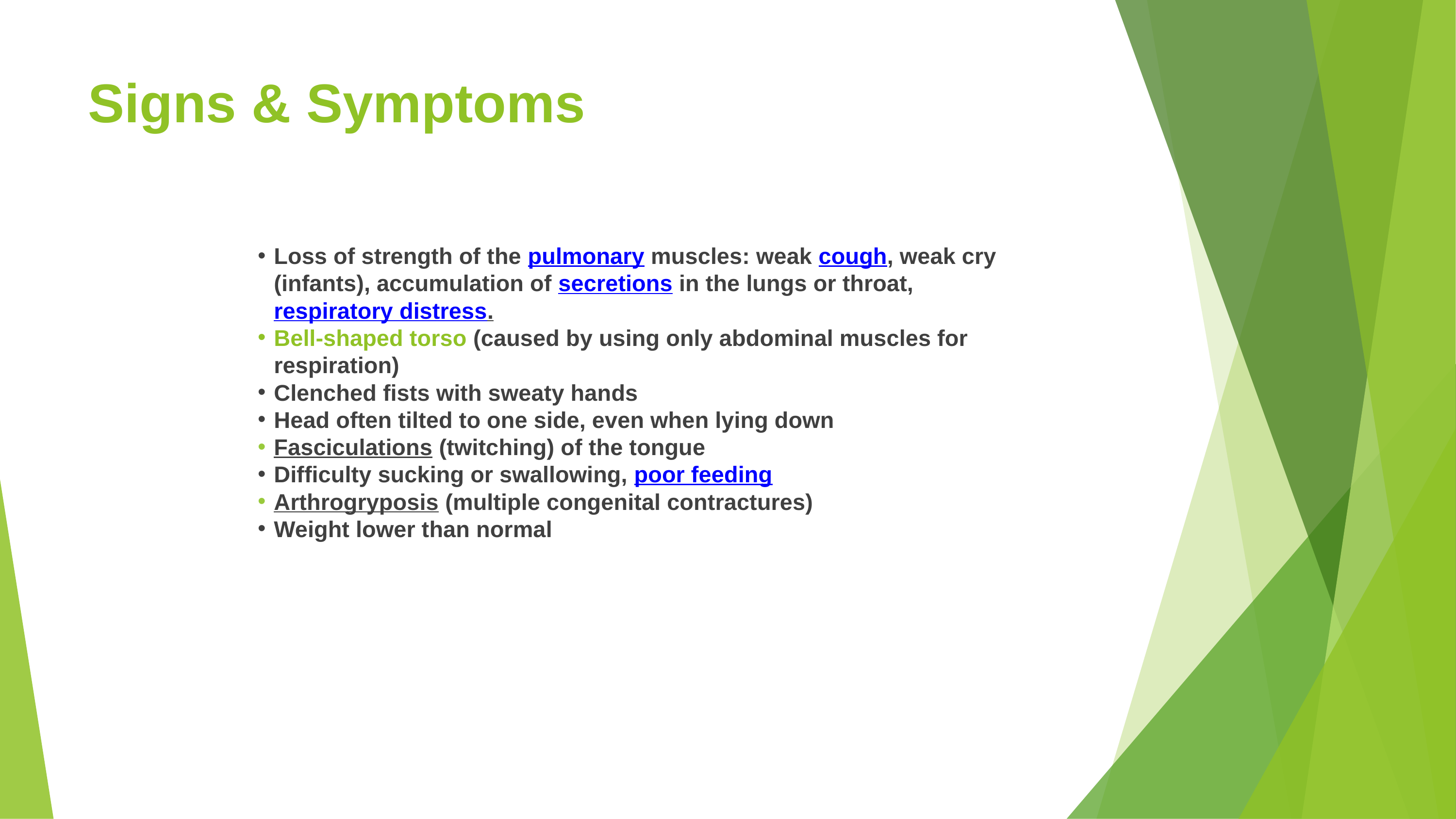

Signs & Symptoms
Loss of strength of the pulmonary muscles: weak cough, weak cry (infants), accumulation of secretions in the lungs or throat, respiratory distress.
Bell-shaped torso (caused by using only abdominal muscles for respiration)
Clenched fists with sweaty hands
Head often tilted to one side, even when lying down
Fasciculations (twitching) of the tongue
Difficulty sucking or swallowing, poor feeding
Arthrogryposis (multiple congenital contractures)
Weight lower than normal